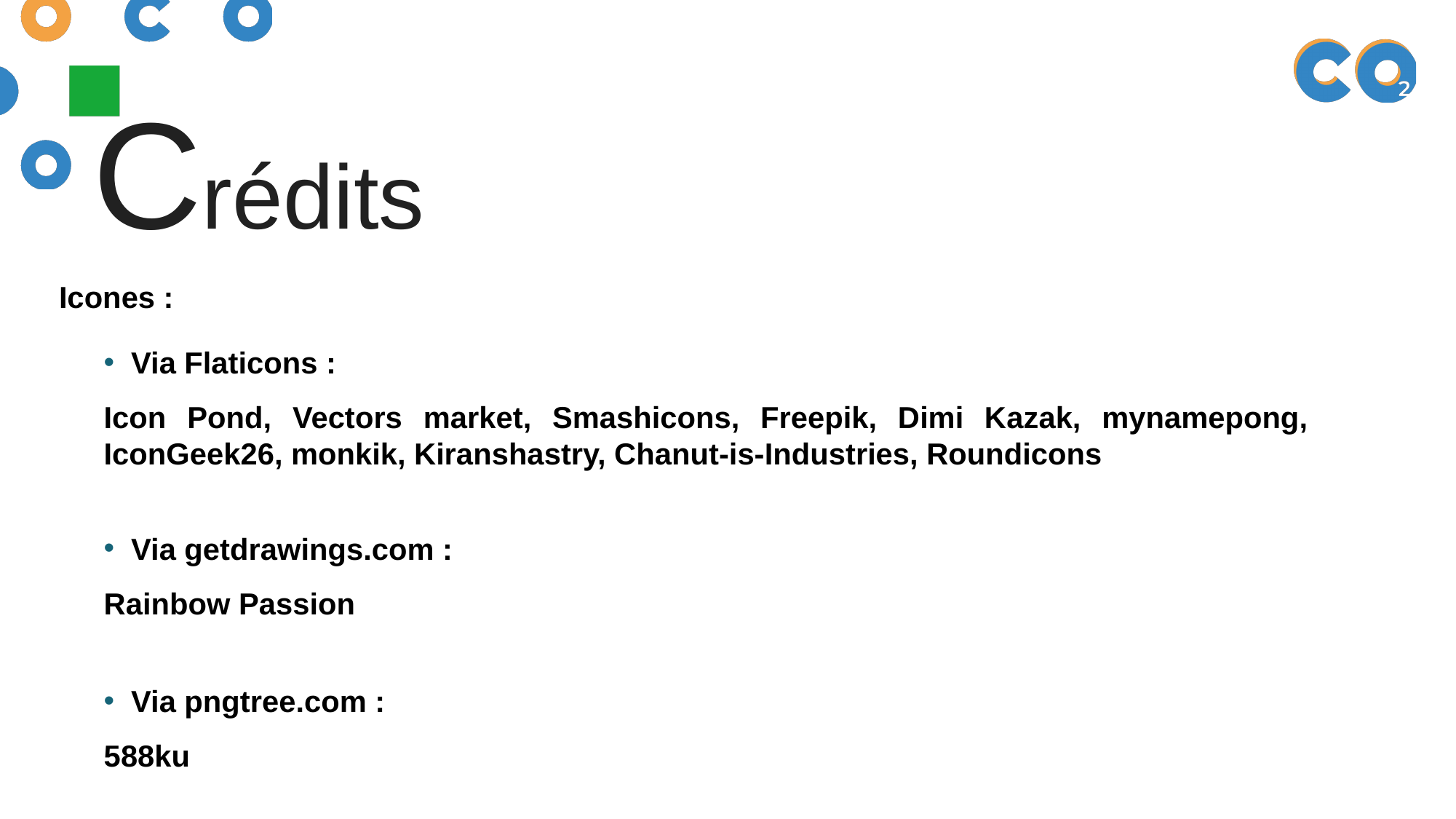

Crédits
Icones :
Via Flaticons :
Icon Pond, Vectors market, Smashicons, Freepik, Dimi Kazak, mynamepong, IconGeek26, monkik, Kiranshastry, Chanut-is-Industries, Roundicons
Via getdrawings.com :
Rainbow Passion
Via pngtree.com :
588ku